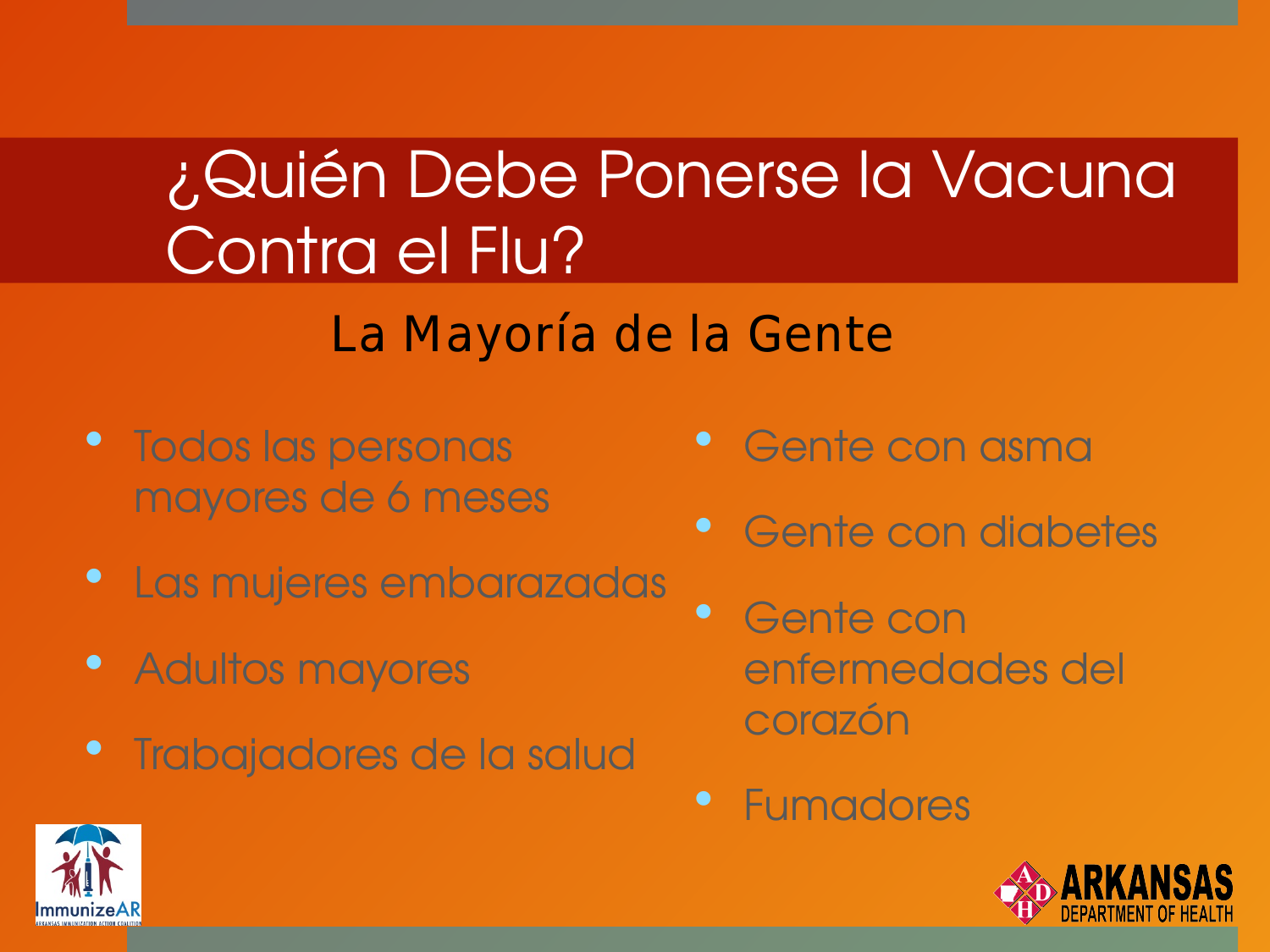

# ¿Quién Debe Ponerse la Vacuna Contra el Flu?
La Mayoría de la Gente
Todos las personas mayores de 6 meses
Las mujeres embarazadas
Adultos mayores
Trabajadores de la salud
Gente con asma
Gente con diabetes
Gente con enfermedades del corazón
Fumadores